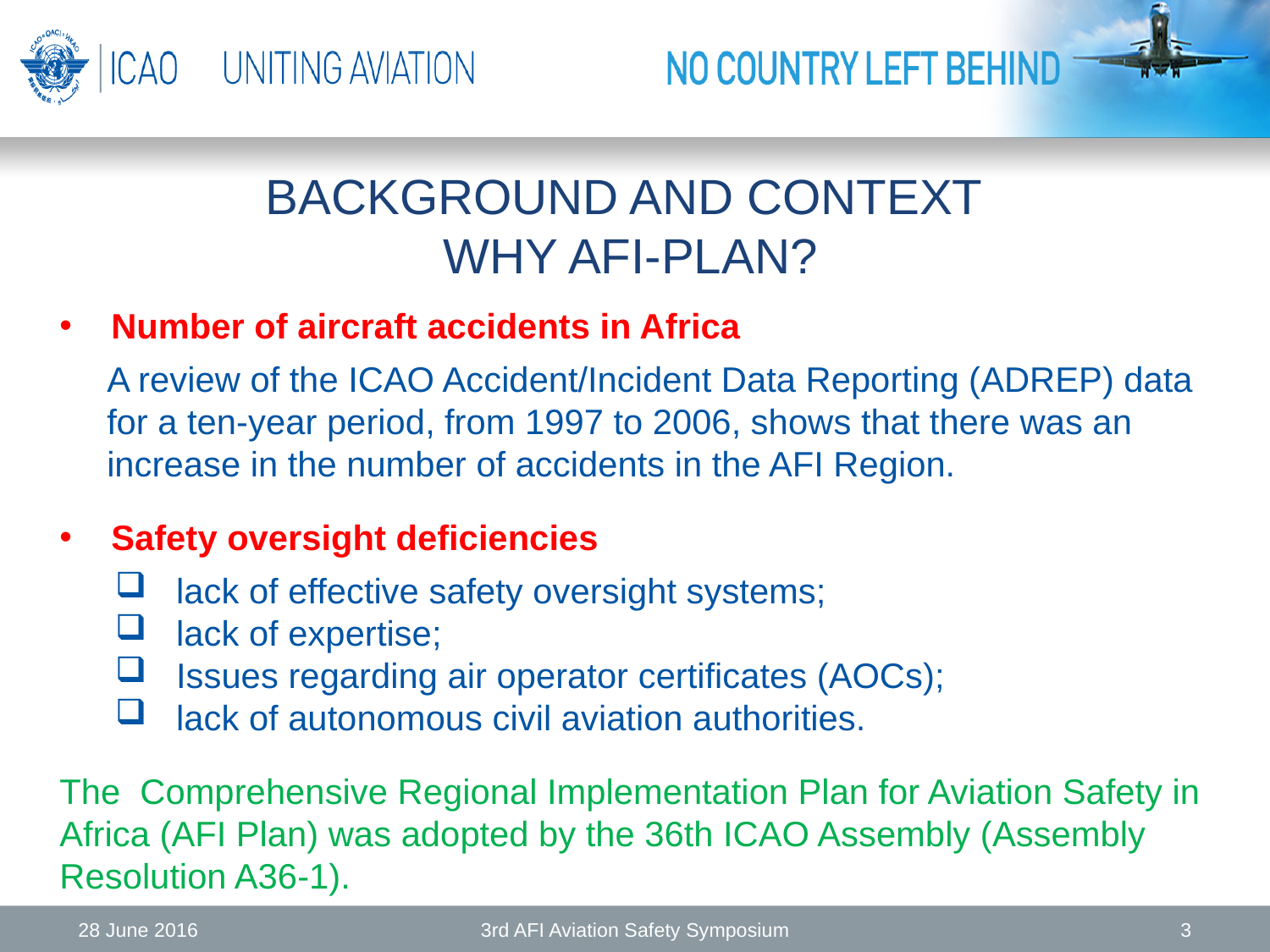

BACKGROUND AND CONTEXT
WHY AFI-PLAN?
Number of aircraft accidents in Africa
A review of the ICAO Accident/Incident Data Reporting (ADREP) data for a ten-year period, from 1997 to 2006, shows that there was an increase in the number of accidents in the AFI Region.
Safety oversight deficiencies
   lack of effective safety oversight systems;
   lack of expertise;
   Issues regarding air operator certificates (AOCs);
   lack of autonomous civil aviation authorities.
The  Comprehensive Regional Implementation Plan for Aviation Safety in Africa (AFI Plan) was adopted by the 36th ICAO Assembly (Assembly Resolution A36-1).

28 June 2016
3rd AFI Aviation Safety Symposium
3